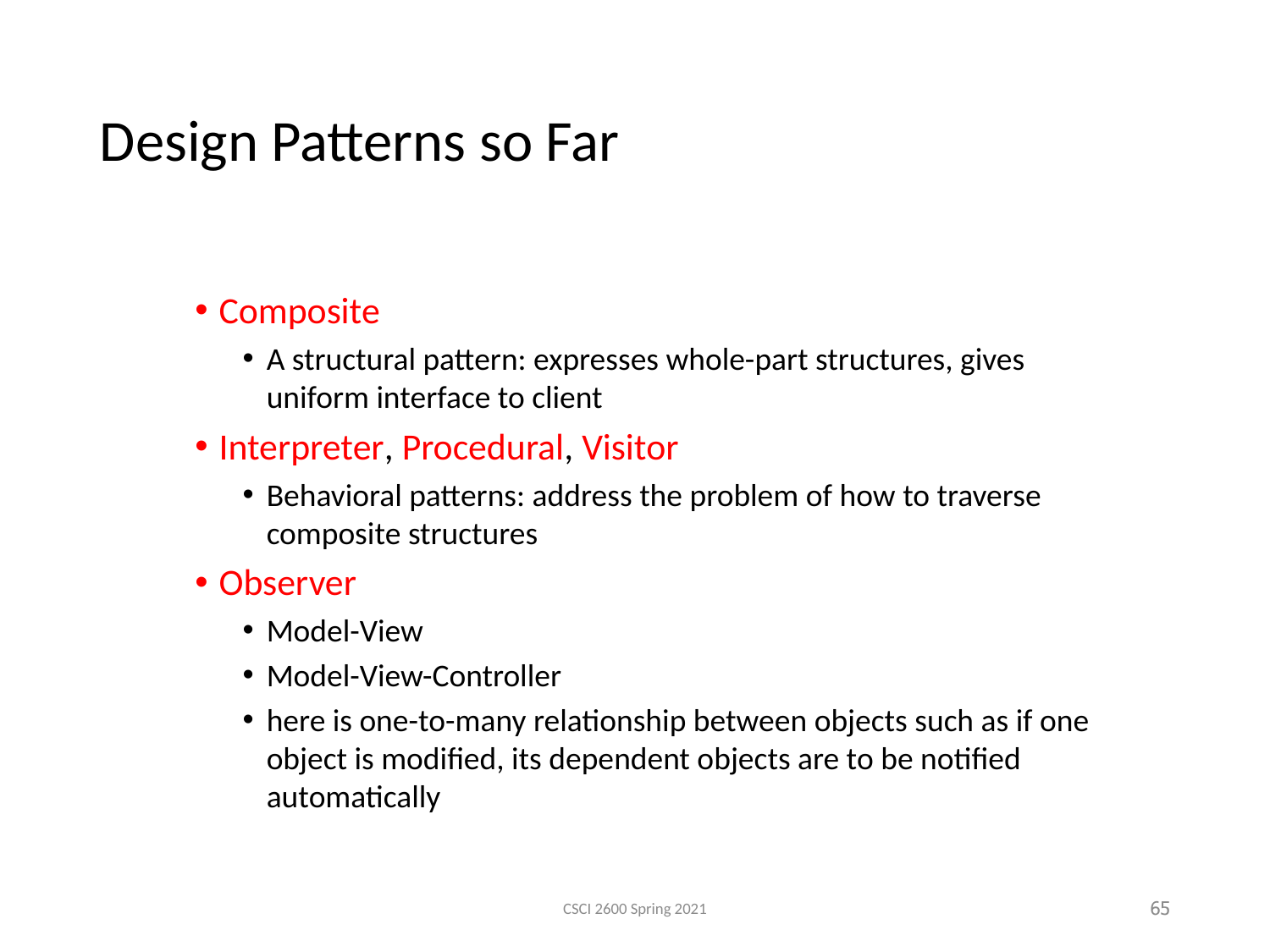

Design Patterns so Far
Composite
A structural pattern: expresses whole-part structures, gives uniform interface to client
Interpreter, Procedural, Visitor
Behavioral patterns: address the problem of how to traverse composite structures
Observer
Model-View
Model-View-Controller
here is one-to-many relationship between objects such as if one object is modified, its dependent objects are to be notified automatically

CSCI 2600 Spring 2021
65